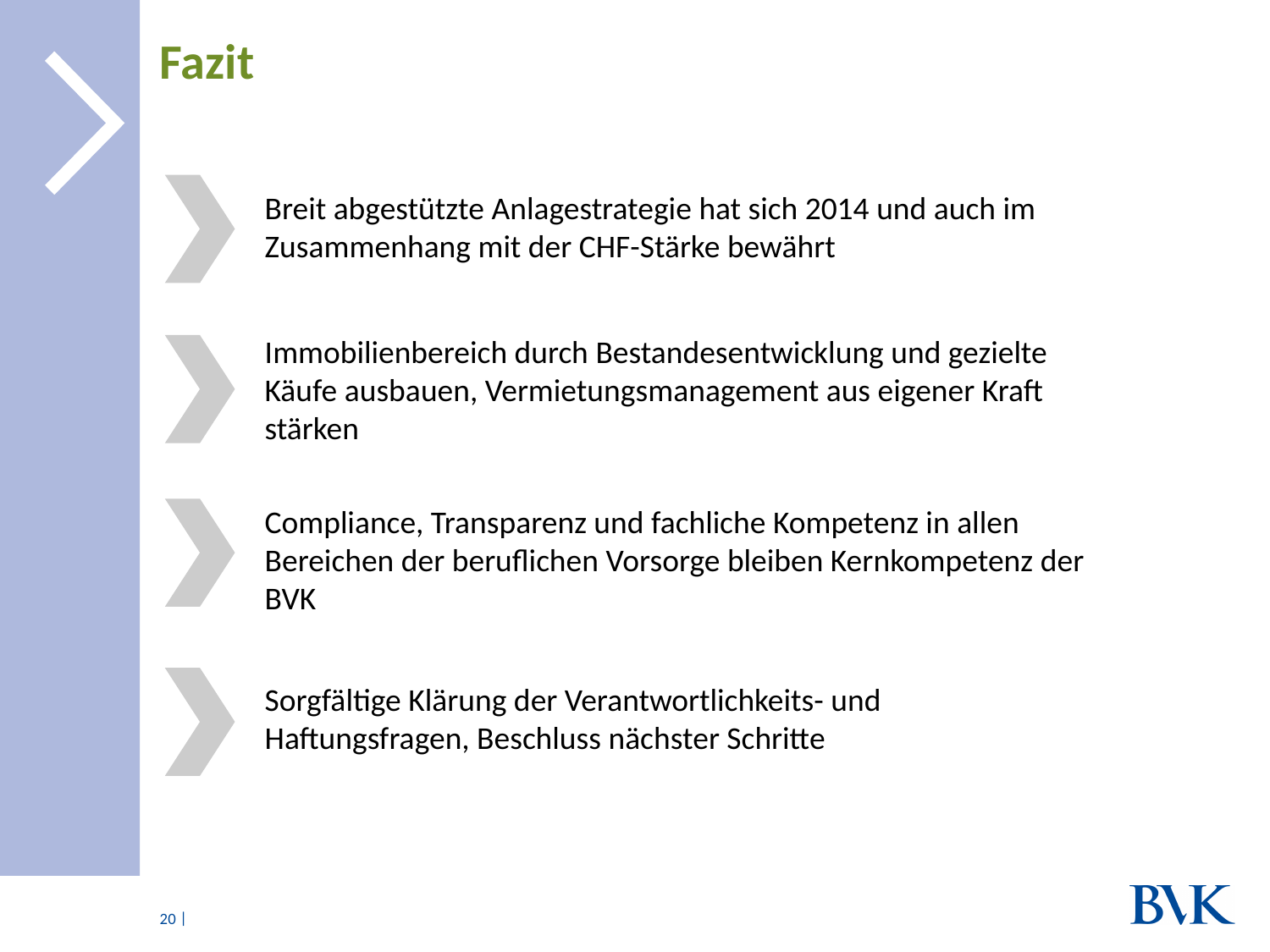

# Fazit
Breit abgestützte Anlagestrategie hat sich 2014 und auch im Zusammenhang mit der CHF-Stärke bewährt

Immobilienbereich durch Bestandesentwicklung und gezielte Käufe ausbauen, Vermietungsmanagement aus eigener Kraft stärken

Compliance, Transparenz und fachliche Kompetenz in allen Bereichen der beruflichen Vorsorge bleiben Kernkompetenz der BVK

Sorgfältige Klärung der Verantwortlichkeits- und Haftungsfragen, Beschluss nächster Schritte

20